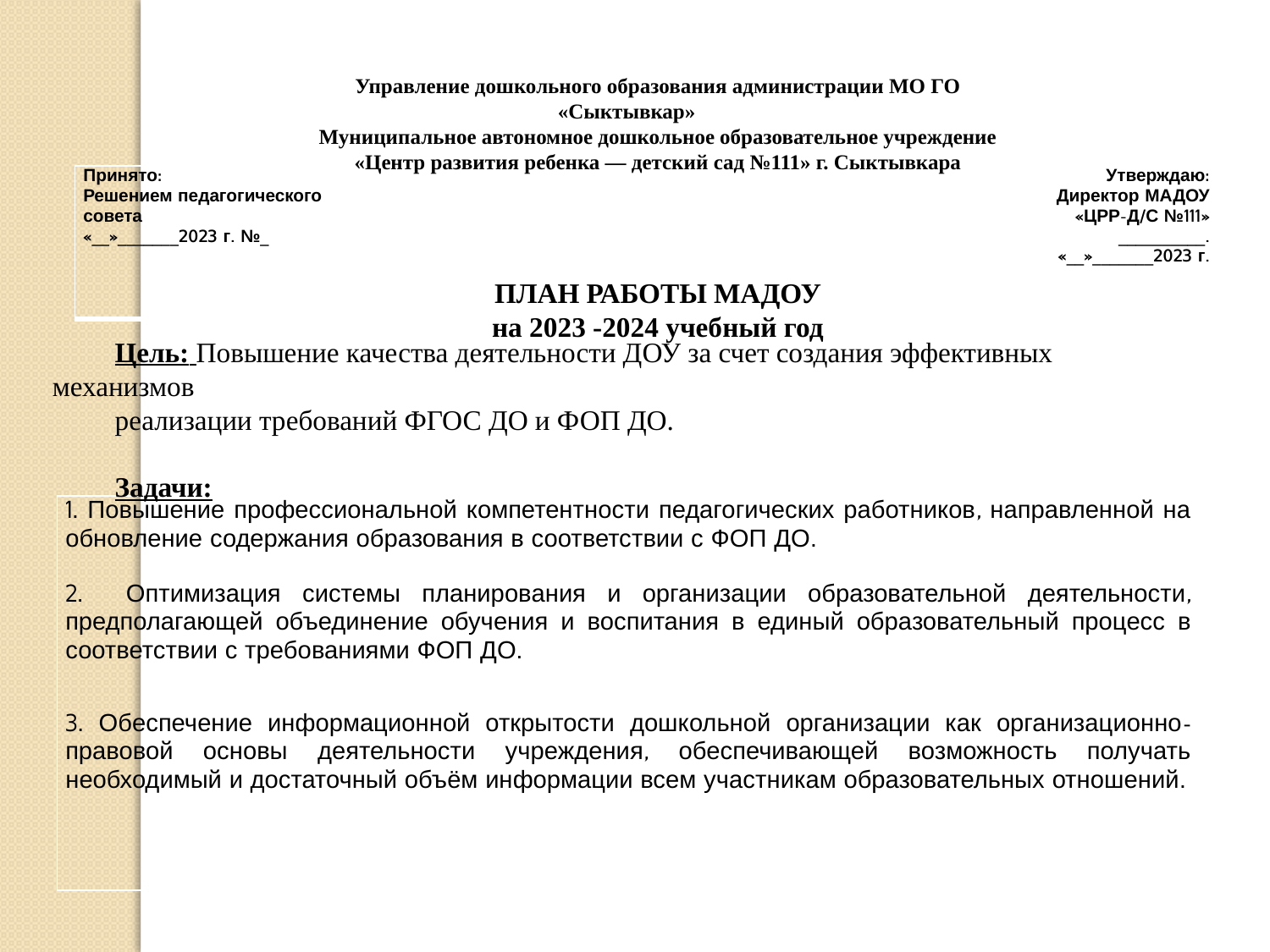

Управление дошкольного образования администрации МО ГО «Сыктывкар»
Муниципальное автономное дошкольное образовательное учреждение
«Центр развития ребенка — детский сад №111» г. Сыктывкара

ПЛАН РАБОТЫ МАДОУ
на 2023 -2024 учебный год
| Принято: Решением педагогического совета «\_\_»\_\_\_\_\_\_\_2023 г. №\_ | Утверждаю: Директор МАДОУ «ЦРР-Д/С №111» \_\_\_\_\_\_\_\_\_\_. «\_\_»\_\_\_\_\_\_\_2023 г. |
| --- | --- |
Цель: Повышение качества деятельности ДОУ за счет создания эффективных механизмов
реализации требований ФГОС ДО и ФОП ДО.

Задачи:

| 1. Повышение профессиональной компетентности педагогических работников, направленной на обновление содержания образования в соответствии с ФОП ДО. 2. Оптимизация системы планирования и организации образовательной деятельности, предполагающей объединение обучения и воспитания в единый образовательный процесс в соответствии с требованиями ФОП ДО. 3. Обеспечение информационной открытости дошкольной организации как организационно-правовой основы деятельности учреждения, обеспечивающей возможность получать необходимый и достаточный объём информации всем участникам образовательных отношений. |
| --- |